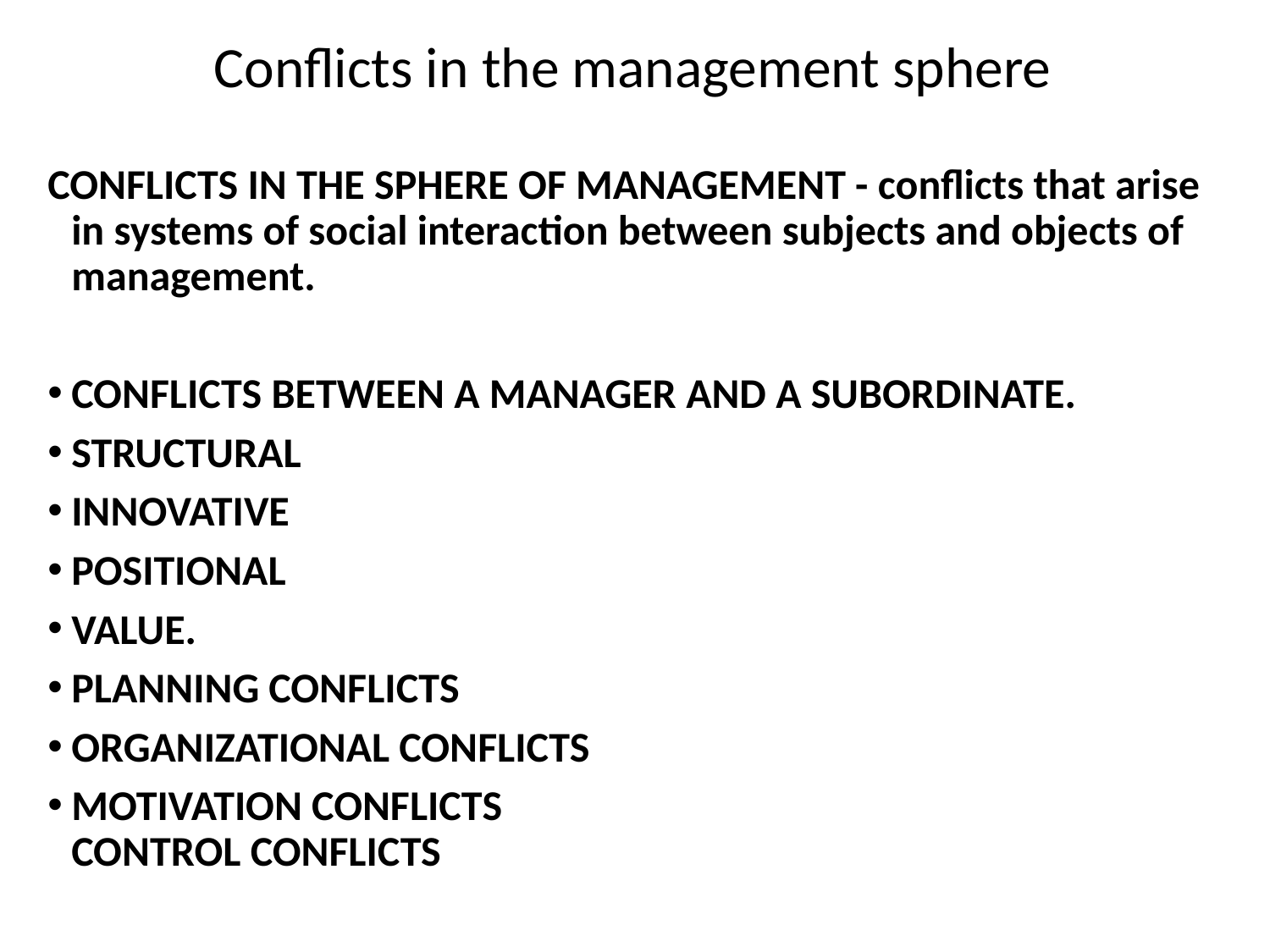

# Conflicts in the management sphere
CONFLICTS IN THE SPHERE OF MANAGEMENT - conflicts that arise in systems of social interaction between subjects and objects of management.

CONFLICTS BETWEEN A MANAGER AND A SUBORDINATE.
STRUCTURAL
INNOVATIVE
POSITIONAL
VALUE.
PLANNING CONFLICTS
ORGANIZATIONAL CONFLICTS
MOTIVATION CONFLICTS
CONTROL CONFLICTS